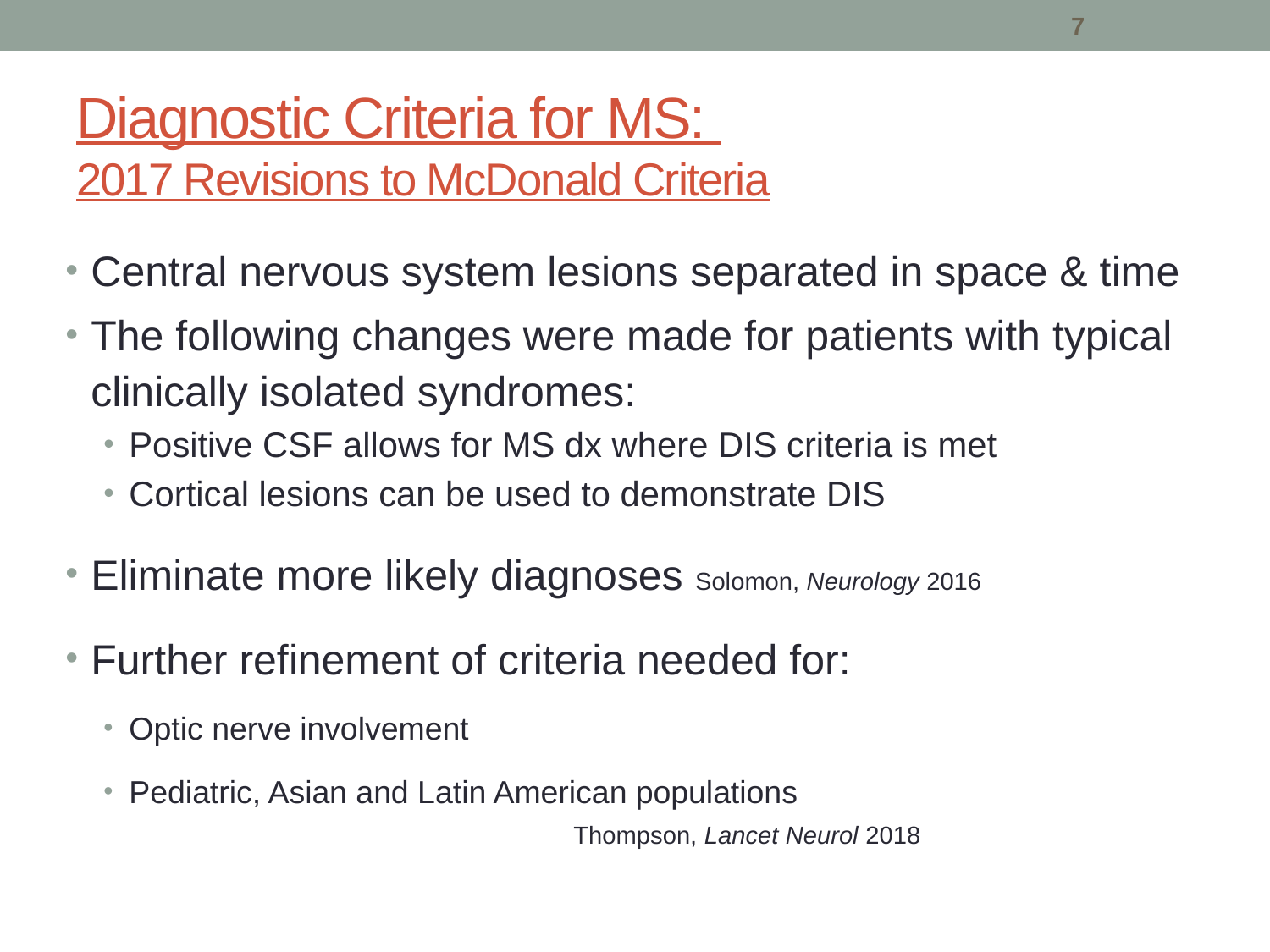

7
# Diagnostic Criteria for MS: 2017 Revisions to McDonald Criteria
Central nervous system lesions separated in space & time
The following changes were made for patients with typical clinically isolated syndromes:
Positive CSF allows for MS dx where DIS criteria is met
Cortical lesions can be used to demonstrate DIS
Eliminate more likely diagnoses Solomon, Neurology 2016
Further refinement of criteria needed for:
Optic nerve involvement
Pediatric, Asian and Latin American populations
				Thompson, Lancet Neurol 2018